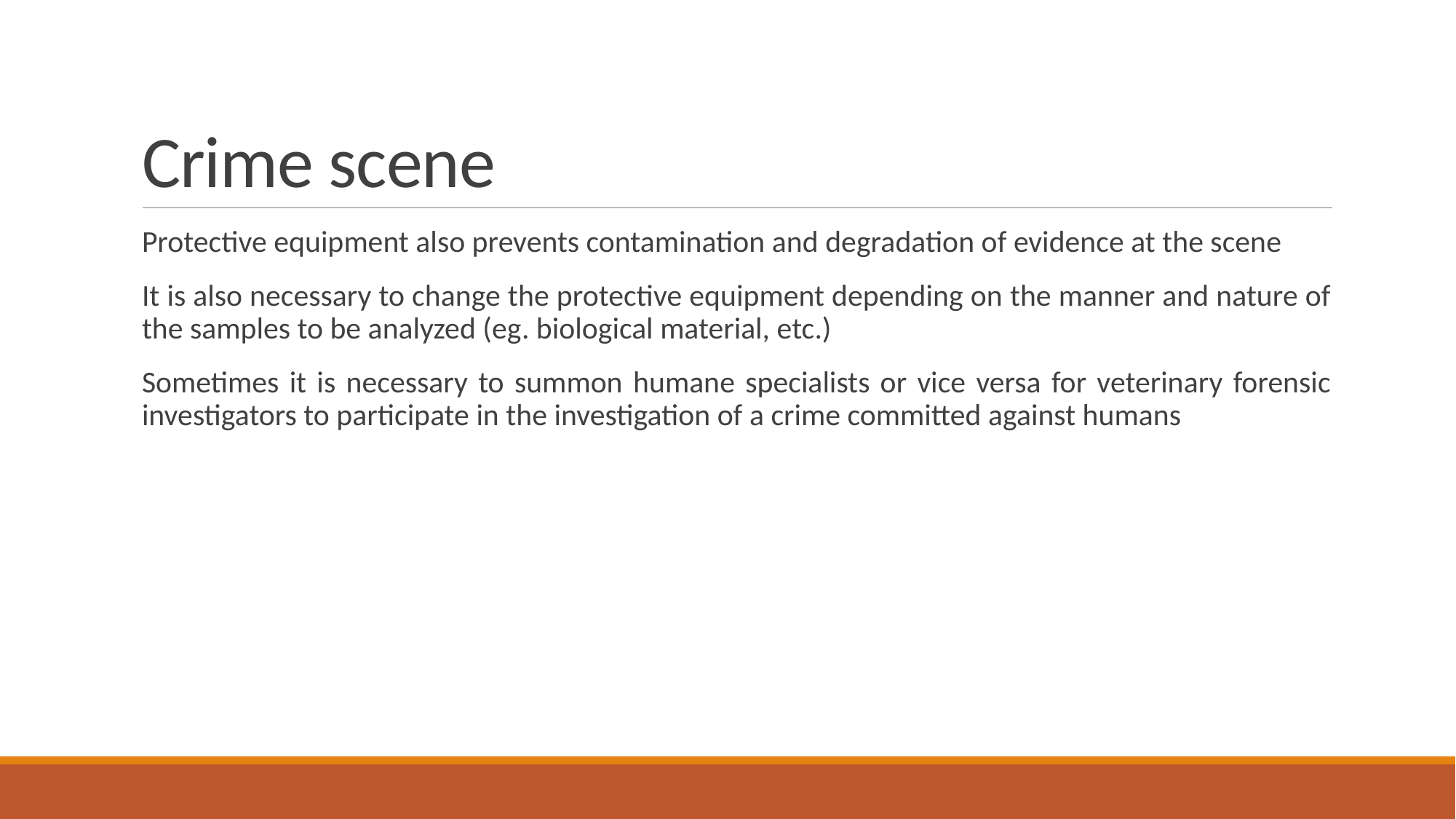

# Crime scene
Protective equipment also prevents contamination and degradation of evidence at the scene
It is also necessary to change the protective equipment depending on the manner and nature of the samples to be analyzed (eg. biological material, etc.)
Sometimes it is necessary to summon humane specialists or vice versa for veterinary forensic investigators to participate in the investigation of a crime committed against humans